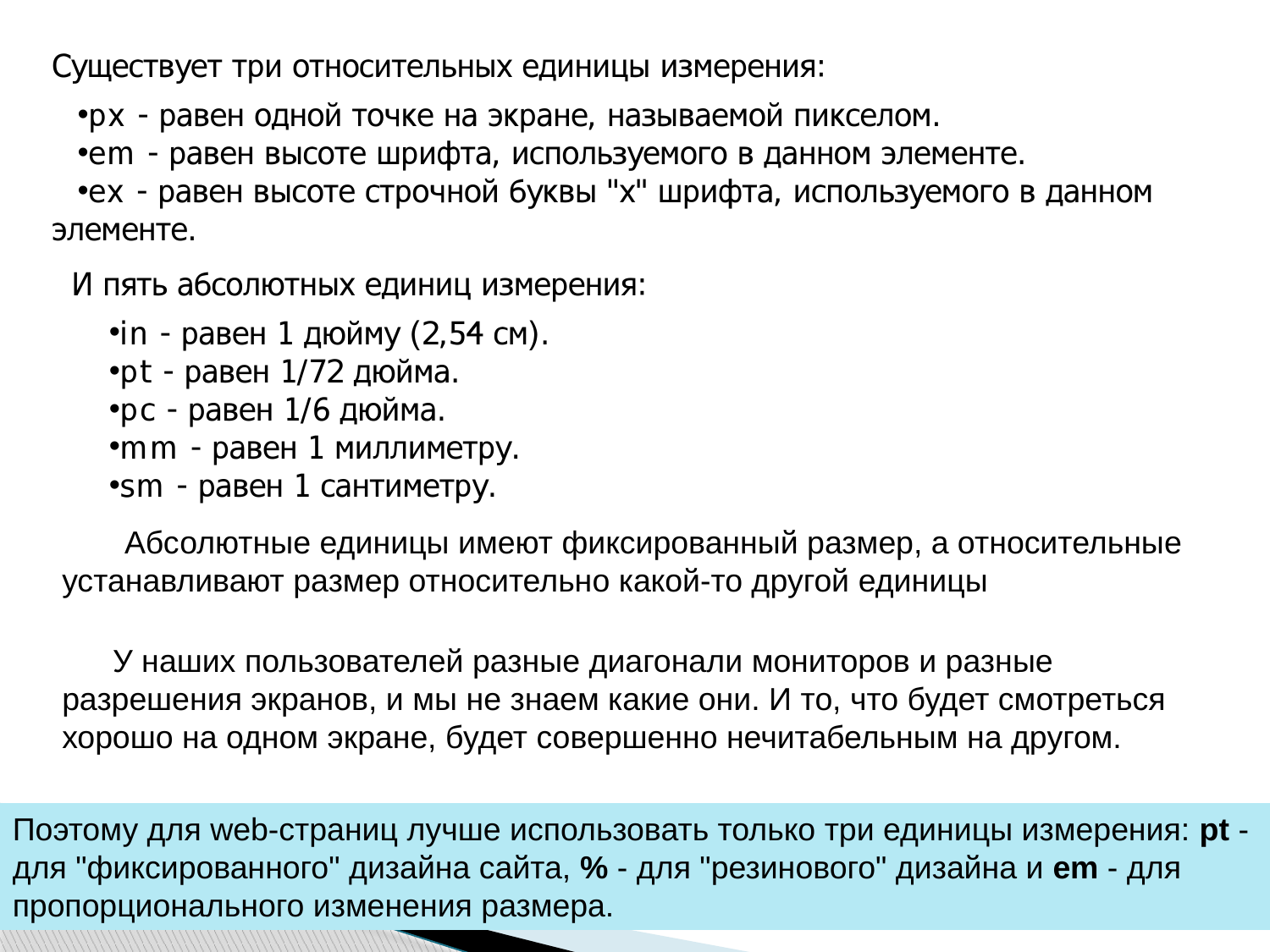

Существует три относительных единицы измерения:
px - равен одной точке на экране, называемой пикселом.
em - равен высоте шрифта, используемого в данном элементе.
ex - равен высоте строчной буквы "х" шрифта, используемого в данном элементе.
И пять абсолютных единиц измерения:
in - равен 1 дюйму (2,54 см).
pt - равен 1/72 дюйма.
pc - равен 1/6 дюйма.
mm - равен 1 миллиметру.
sm - равен 1 сантиметру.
Абсолютные единицы имеют фиксированный размер, а относительные устанавливают размер относительно какой-то другой единицы
У наших пользователей разные диагонали мониторов и разные разрешения экранов, и мы не знаем какие они. И то, что будет смотреться хорошо на одном экране, будет совершенно нечитабельным на другом.
Поэтому для web-страниц лучше использовать только три единицы измерения: pt - для "фиксированного" дизайна сайта, % - для "резинового" дизайна и em - для пропорционального изменения размера.